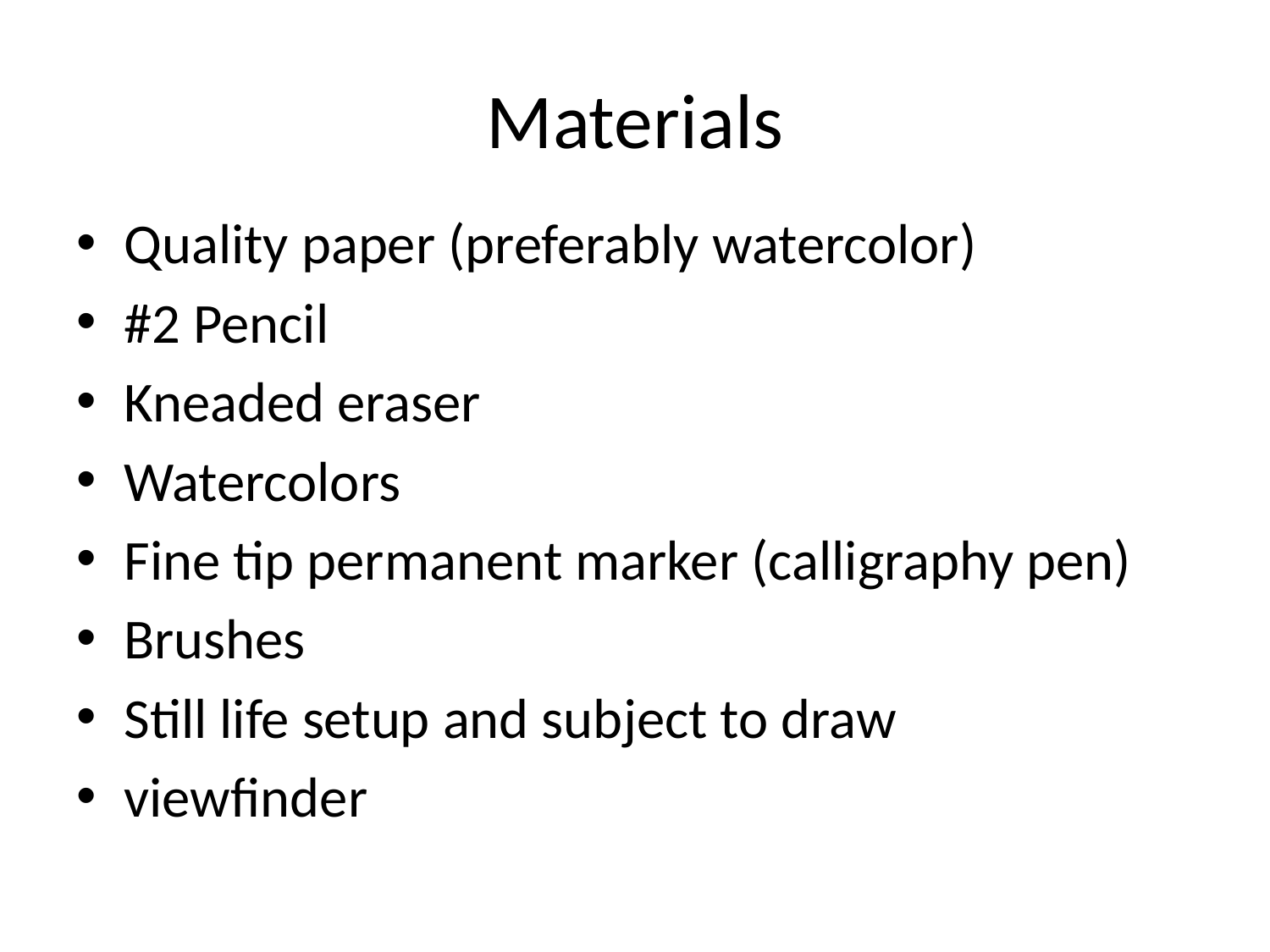

# Materials
Quality paper (preferably watercolor)
#2 Pencil
Kneaded eraser
Watercolors
Fine tip permanent marker (calligraphy pen)
Brushes
Still life setup and subject to draw
viewfinder